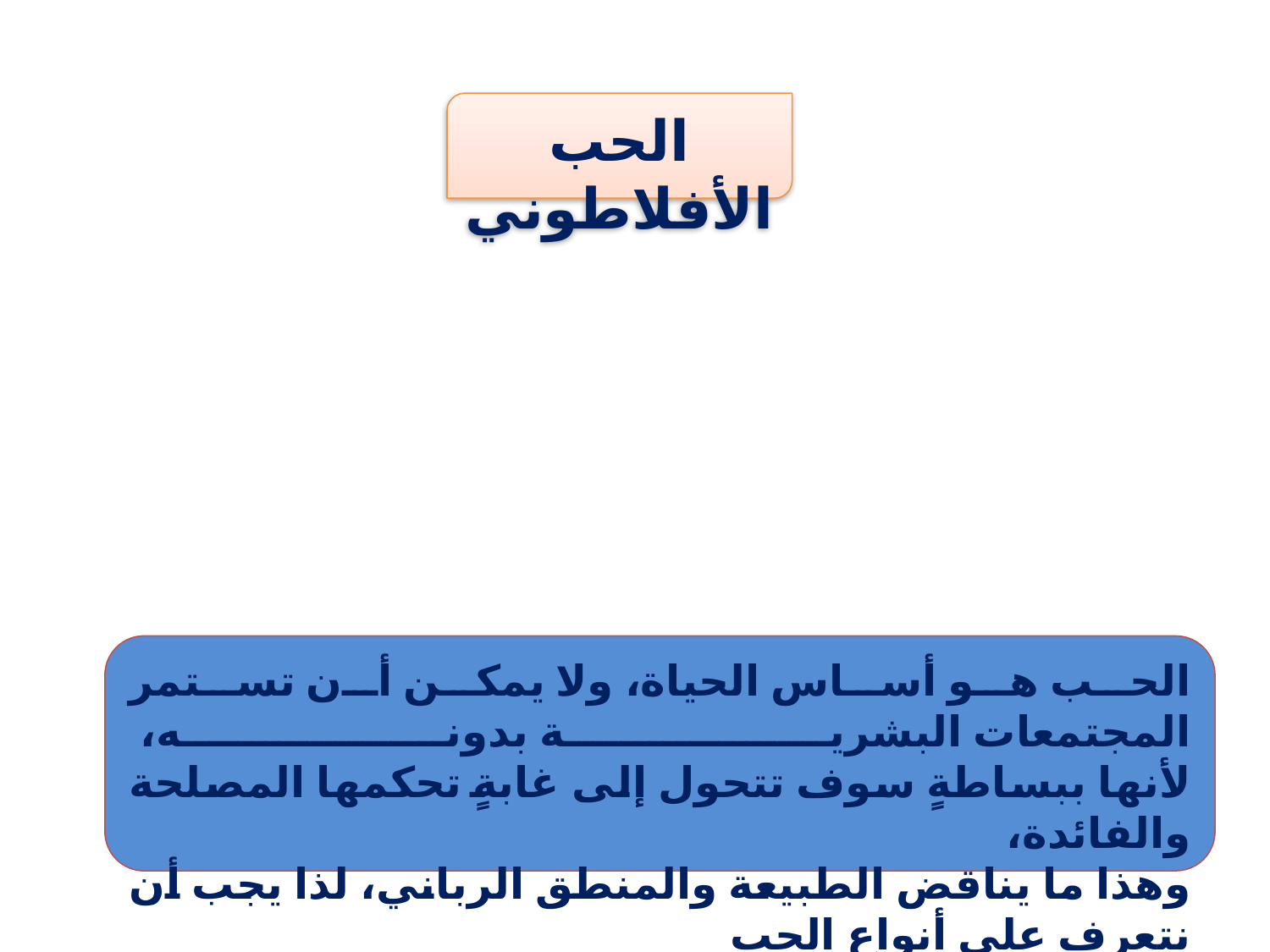

الحب الأفلاطوني
الحب هو أساس الحياة، ولا يمكن أن تستمر المجتمعات البشرية بدونه،
لأنها ببساطةٍ سوف تتحول إلى غابةٍ تحكمها المصلحة والفائدة،
وهذا ما يناقض الطبيعة والمنطق الرباني، لذا يجب أن نتعرف على أنواع الحب
 			      ونميز بينها